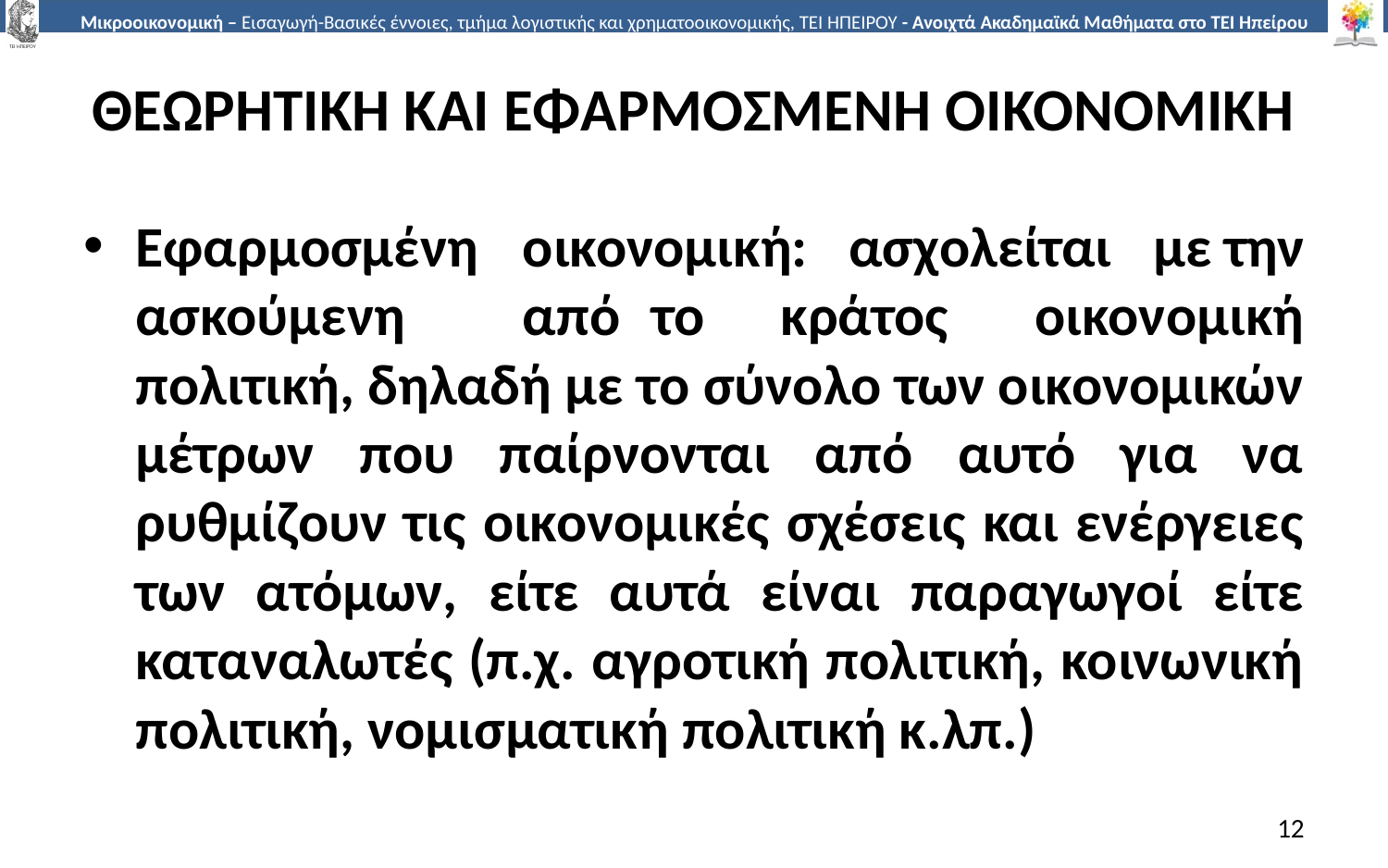

# ΘΕΩΡΗΤΙΚΗ ΚΑΙ ΕΦΑΡΜΟΣΜΕΝΗ ΟΙΚΟΝΟΜΙΚΗ
Εφαρμοσμένη	οικονομική: ασχολείται µε	την ασκούμενη	από	το	κράτος οικονομική πολιτική, δηλαδή µε το σύνολο των οικονομικών μέτρων που παίρνονται από αυτό για να ρυθμίζουν τις οικονοµικές σχέσεις και ενέργειες των ατόμων, είτε αυτά είναι παραγωγοί είτε καταναλωτές (π.χ. αγροτική πολιτική, κοινωνική πολιτική, νομισματική πολιτική κ.λπ.)

12